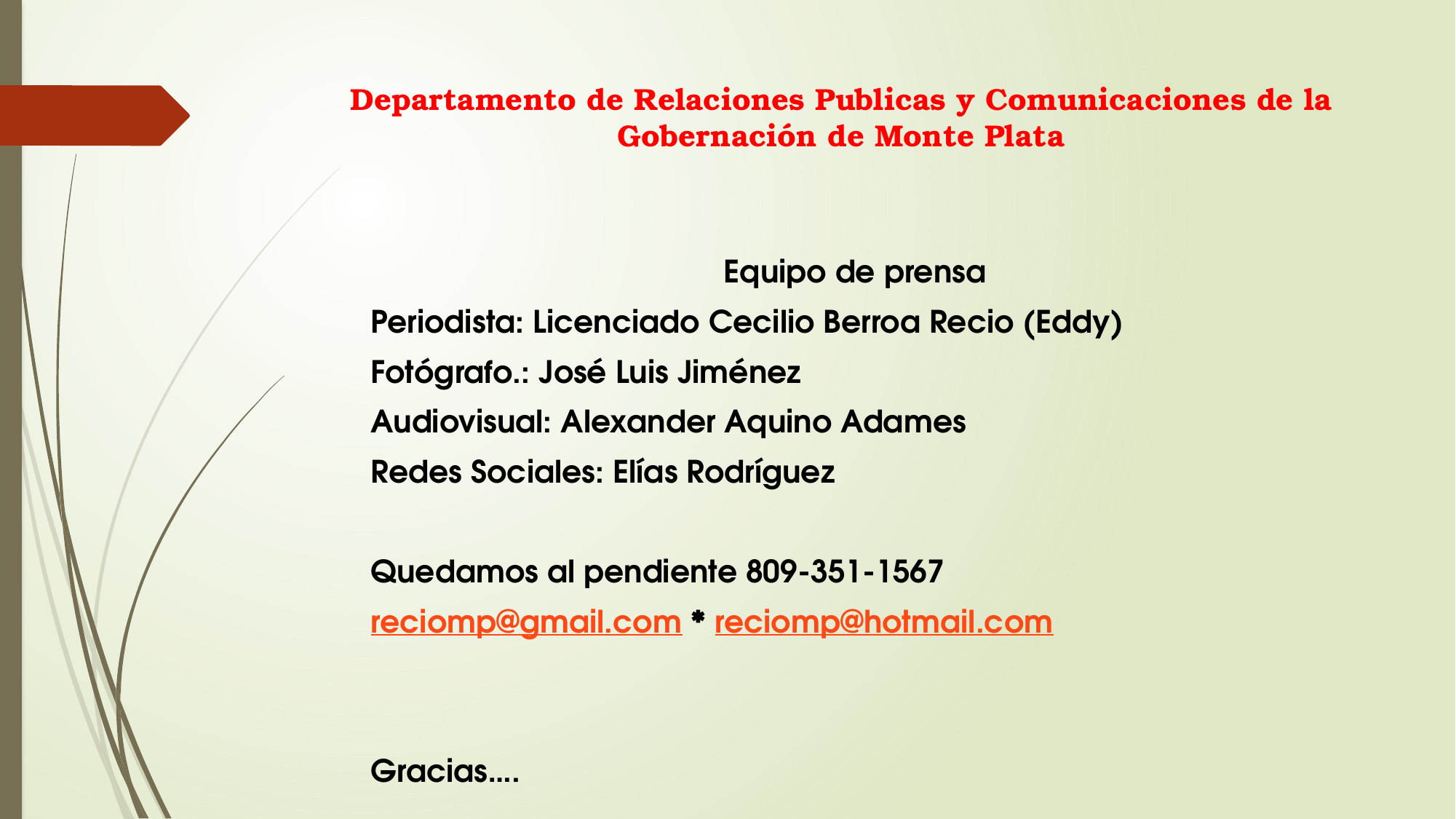

# Departamento de Relaciones Publicas y Comunicaciones de la Gobernación de Monte Plata
Equipo de prensa
Periodista: Licenciado Cecilio Berroa Recio (Eddy)
Fotógrafo.: José Luis Jiménez
Audiovisual: Alexander Aquino Adames
Redes Sociales: Elías Rodríguez

Quedamos al pendiente 809-351-1567
reciomp@gmail.com * reciomp@hotmail.com

Gracias….